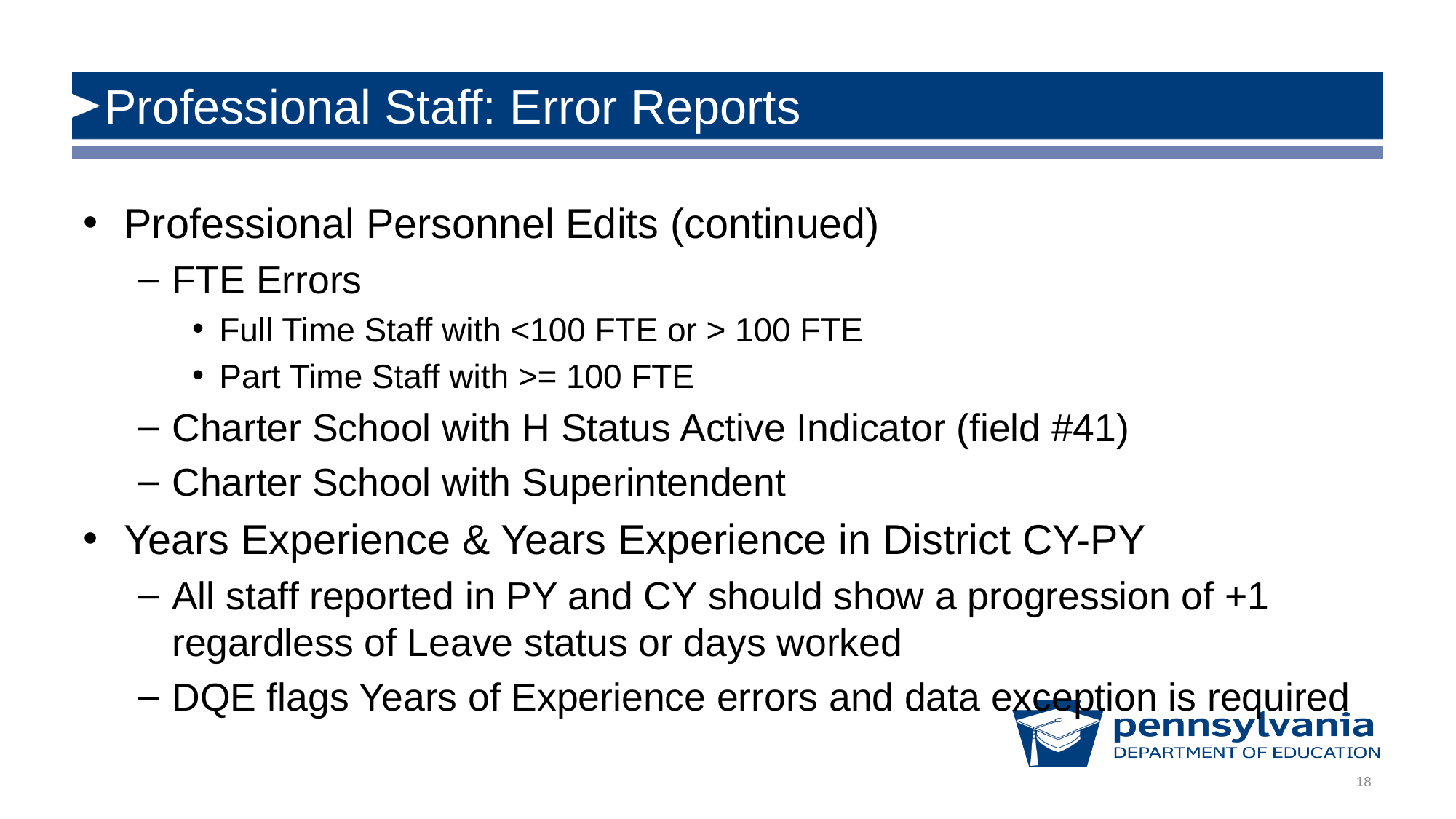

# Professional Staff: Error Reports
Professional Personnel Edits (continued)
FTE Errors
Full Time Staff with <100 FTE or > 100 FTE
Part Time Staff with >= 100 FTE
Charter School with H Status Active Indicator (field #41)
Charter School with Superintendent
Years Experience & Years Experience in District CY-PY
All staff reported in PY and CY should show a progression of +1 regardless of Leave status or days worked
DQE flags Years of Experience errors and data exception is required
18